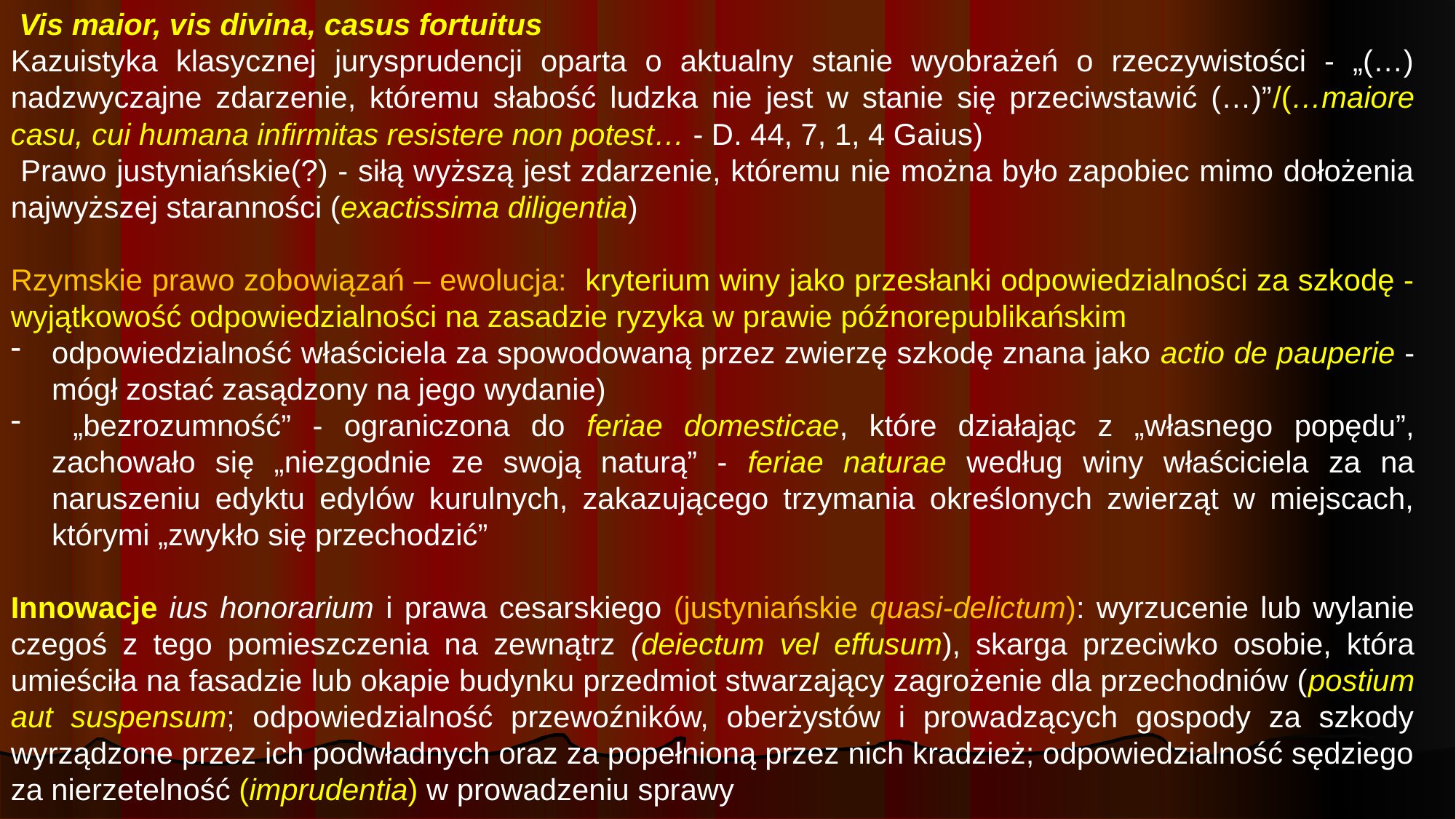

Vis maior, vis divina, casus fortuitus
Kazuistyka klasycznej jurysprudencji oparta o aktualny stanie wyobrażeń o rzeczywistości - „(…) nadzwyczajne zdarzenie, któremu słabość ludzka nie jest w stanie się przeciwstawić (…)”/(…maiore casu, cui humana infirmitas resistere non potest… - D. 44, 7, 1, 4 Gaius)
 Prawo justyniańskie(?) - siłą wyższą jest zdarzenie, któremu nie można było zapobiec mimo dołożenia najwyższej staranności (exactissima diligentia)

Rzymskie prawo zobowiązań – ewolucja:  kryterium winy jako przesłanki odpowiedzialności za szkodę - wyjątkowość odpowiedzialności na zasadzie ryzyka w prawie późnorepublikańskim
odpowiedzialność właściciela za spowodowaną przez zwierzę szkodę znana jako actio de pauperie - mógł zostać zasądzony na jego wydanie)
 „bezrozumność” - ograniczona do feriae domesticae, które działając z „własnego popędu”, zachowało się „niezgodnie ze swoją naturą” - feriae naturae według winy właściciela za na naruszeniu edyktu edylów kurulnych, zakazującego trzymania określonych zwierząt w miejscach, którymi „zwykło się przechodzić”

Innowacje ius honorarium i prawa cesarskiego (justyniańskie quasi-delictum): wyrzucenie lub wylanie czegoś z tego pomieszczenia na zewnątrz (deiectum vel effusum), skarga przeciwko osobie, która umieściła na fasadzie lub okapie budynku przedmiot stwarzający zagrożenie dla przechodniów (postium aut suspensum; odpowiedzialność przewoźników, oberżystów i prowadzących gospody za szkody wyrządzone przez ich podwładnych oraz za popełnioną przez nich kradzież; odpowiedzialność sędziego za nierzetelność (imprudentia) w prowadzeniu sprawy